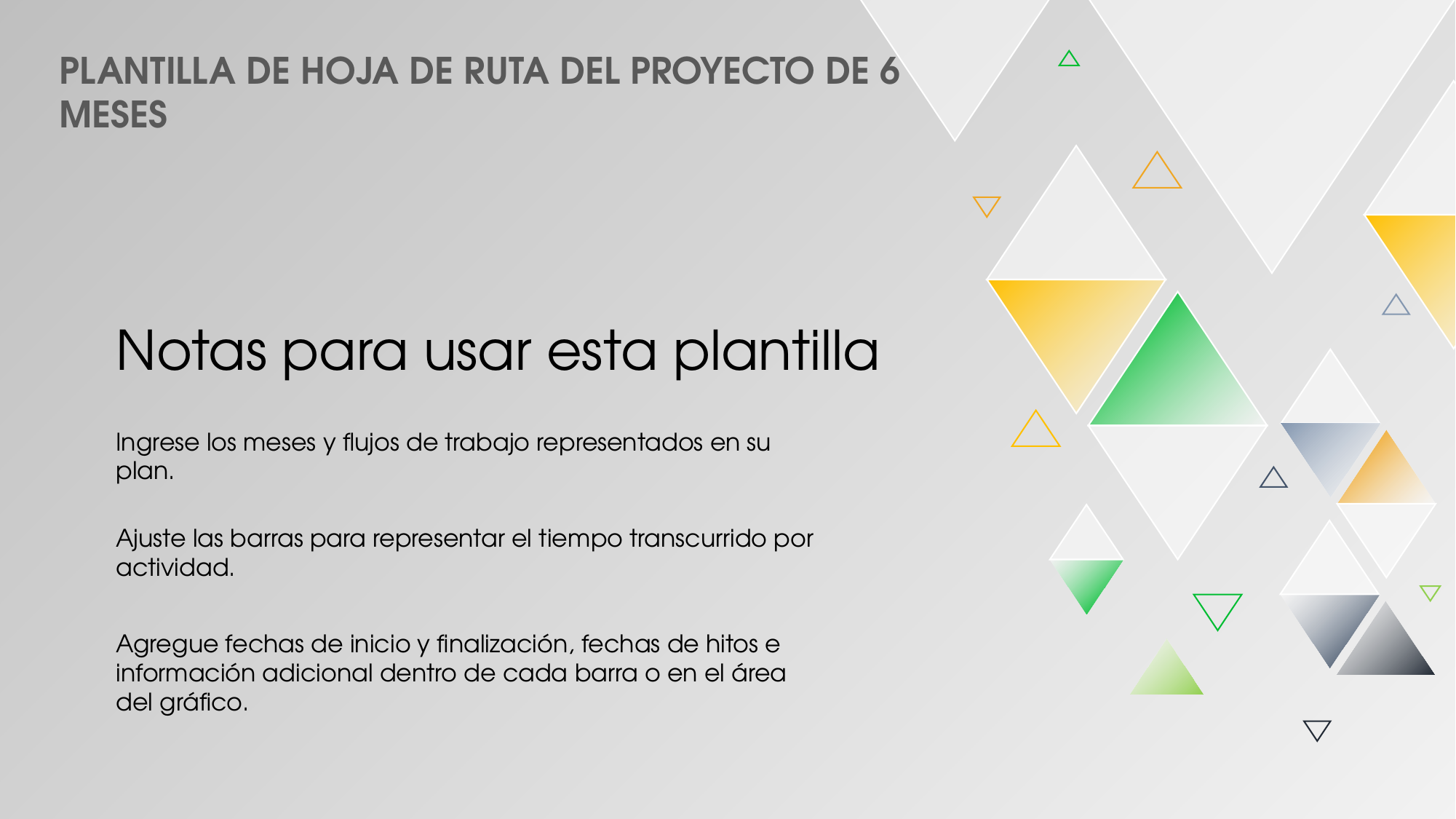

PLANTILLA DE HOJA DE RUTA DEL PROYECTO DE 6 MESES
Notas para usar esta plantilla
Ingrese los meses y flujos de trabajo representados en su plan.

Ajuste las barras para representar el tiempo transcurrido por actividad.

Agregue fechas de inicio y finalización, fechas de hitos e información adicional dentro de cada barra o en el área del gráfico.